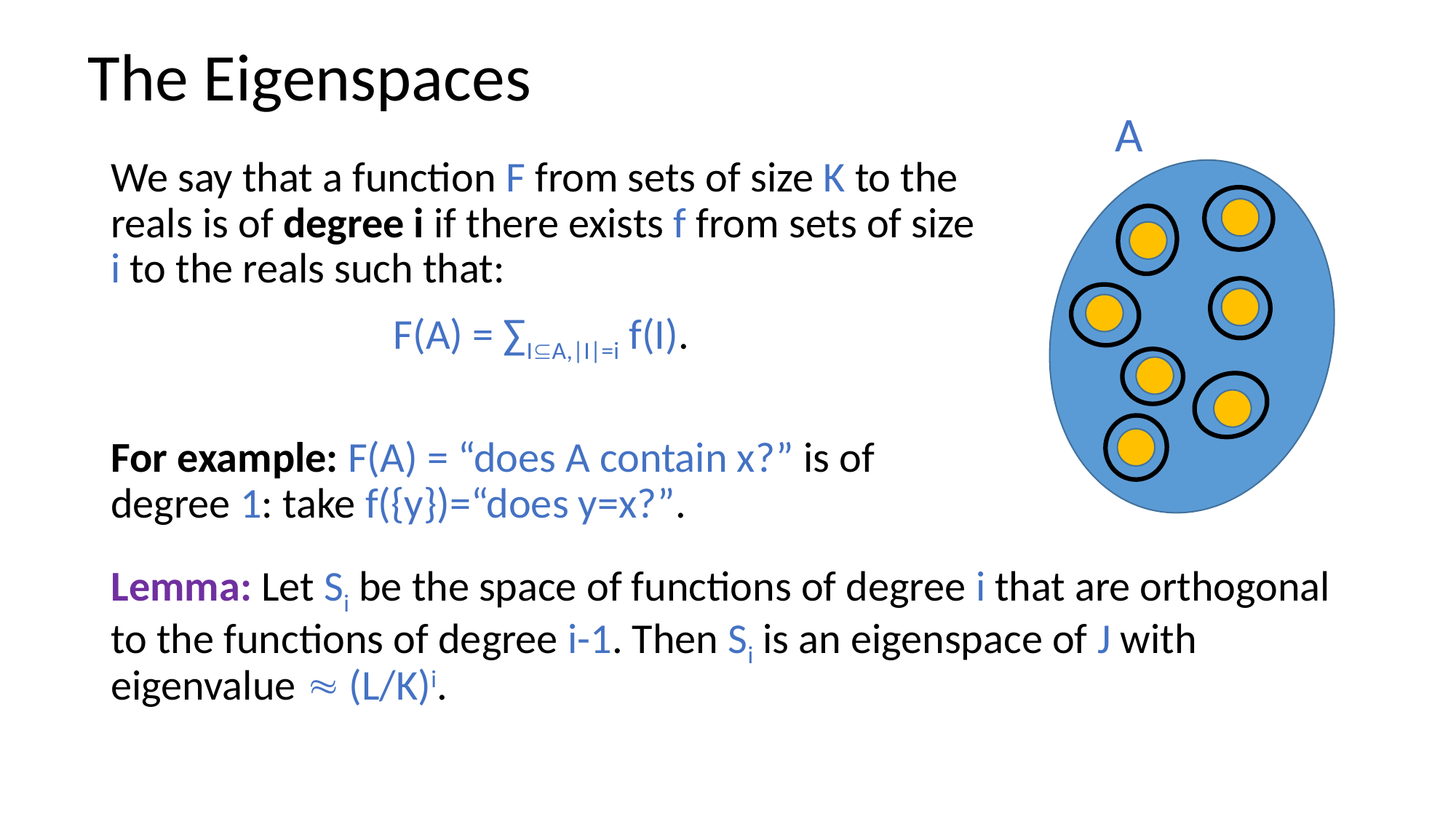

# The Eigenspaces
A
We say that a function F from sets of size K to the reals is of degree i if there exists f from sets of size i to the reals such that:
F(A) = ∑I⊆A,|I|=i f(I).

For example: F(A) = “does A contain x?” is of degree 1: take f({y})=“does y=x?”.

Lemma: Let Si be the space of functions of degree i that are orthogonal to the functions of degree i-1. Then Si is an eigenspace of J with eigenvalue ≈ (L/K)i.